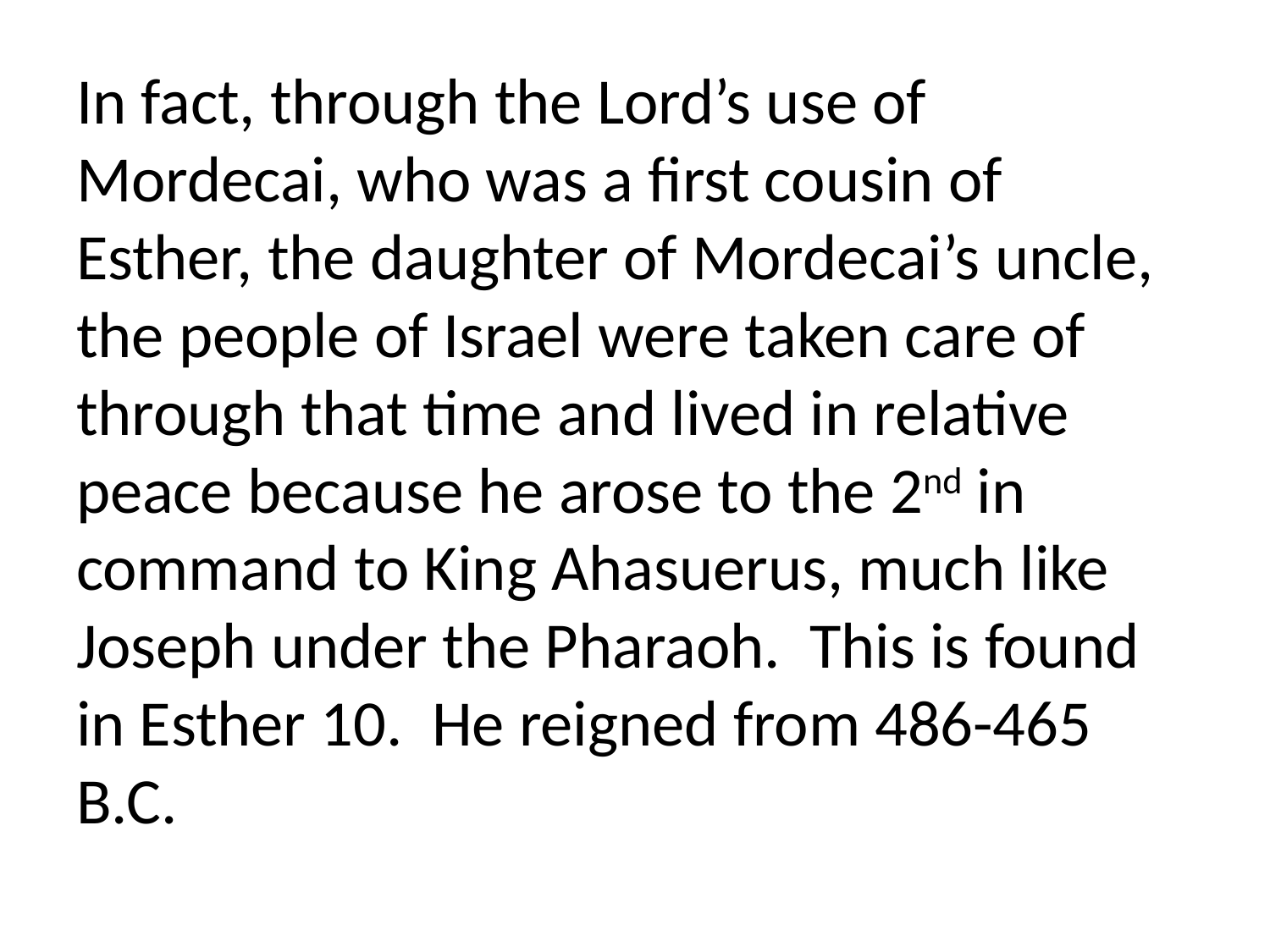

In fact, through the Lord’s use of Mordecai, who was a first cousin of Esther, the daughter of Mordecai’s uncle, the people of Israel were taken care of through that time and lived in relative peace because he arose to the 2nd in command to King Ahasuerus, much like Joseph under the Pharaoh.  This is found in Esther 10.  He reigned from 486-465 B.C.